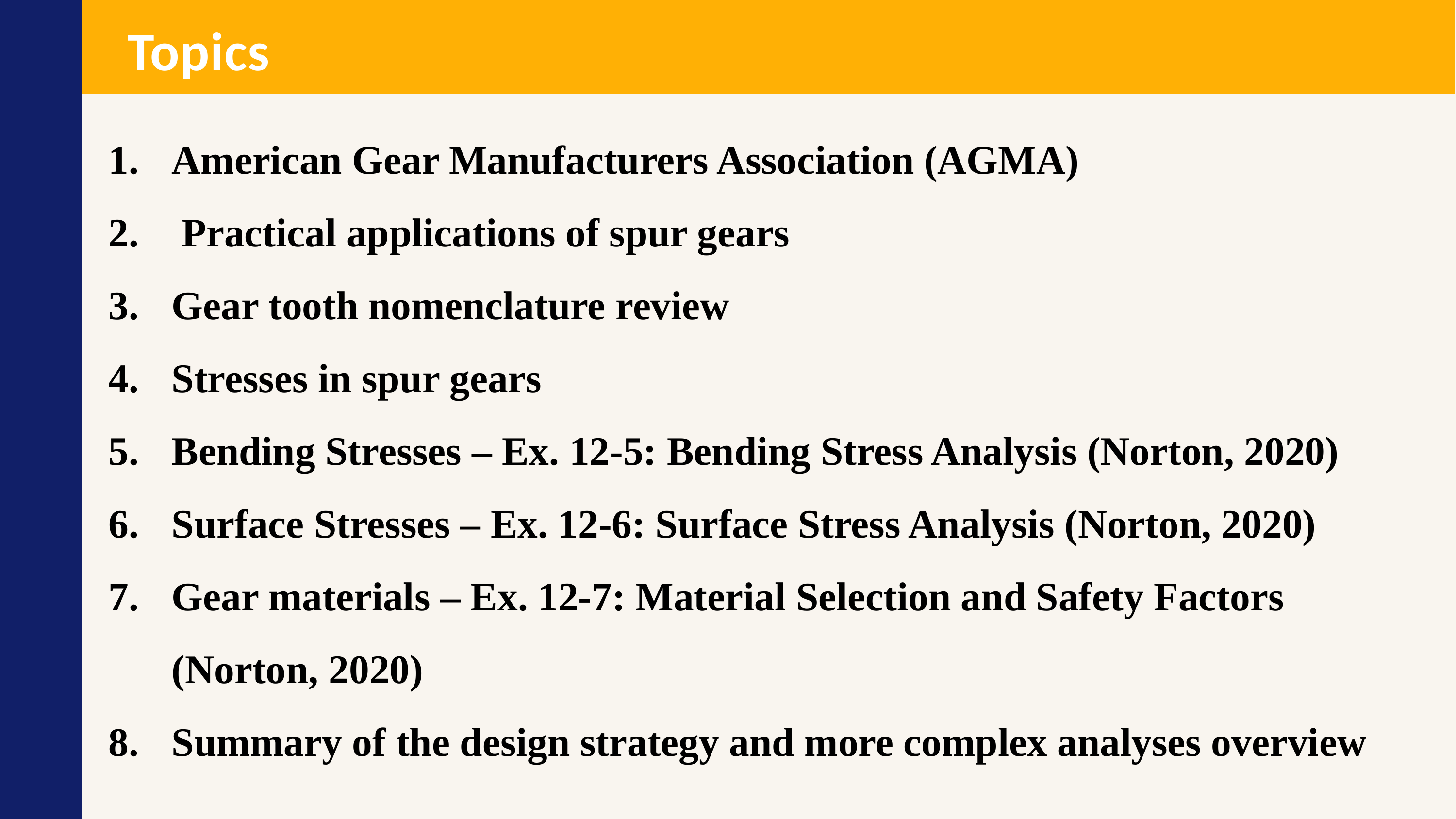

Topics
American Gear Manufacturers Association (AGMA)
 Practical applications of spur gears
Gear tooth nomenclature review
Stresses in spur gears
Bending Stresses – Ex. 12-5: Bending Stress Analysis (Norton, 2020)
Surface Stresses – Ex. 12-6: Surface Stress Analysis (Norton, 2020)
Gear materials – Ex. 12-7: Material Selection and Safety Factors (Norton, 2020)
Summary of the design strategy and more complex analyses overview